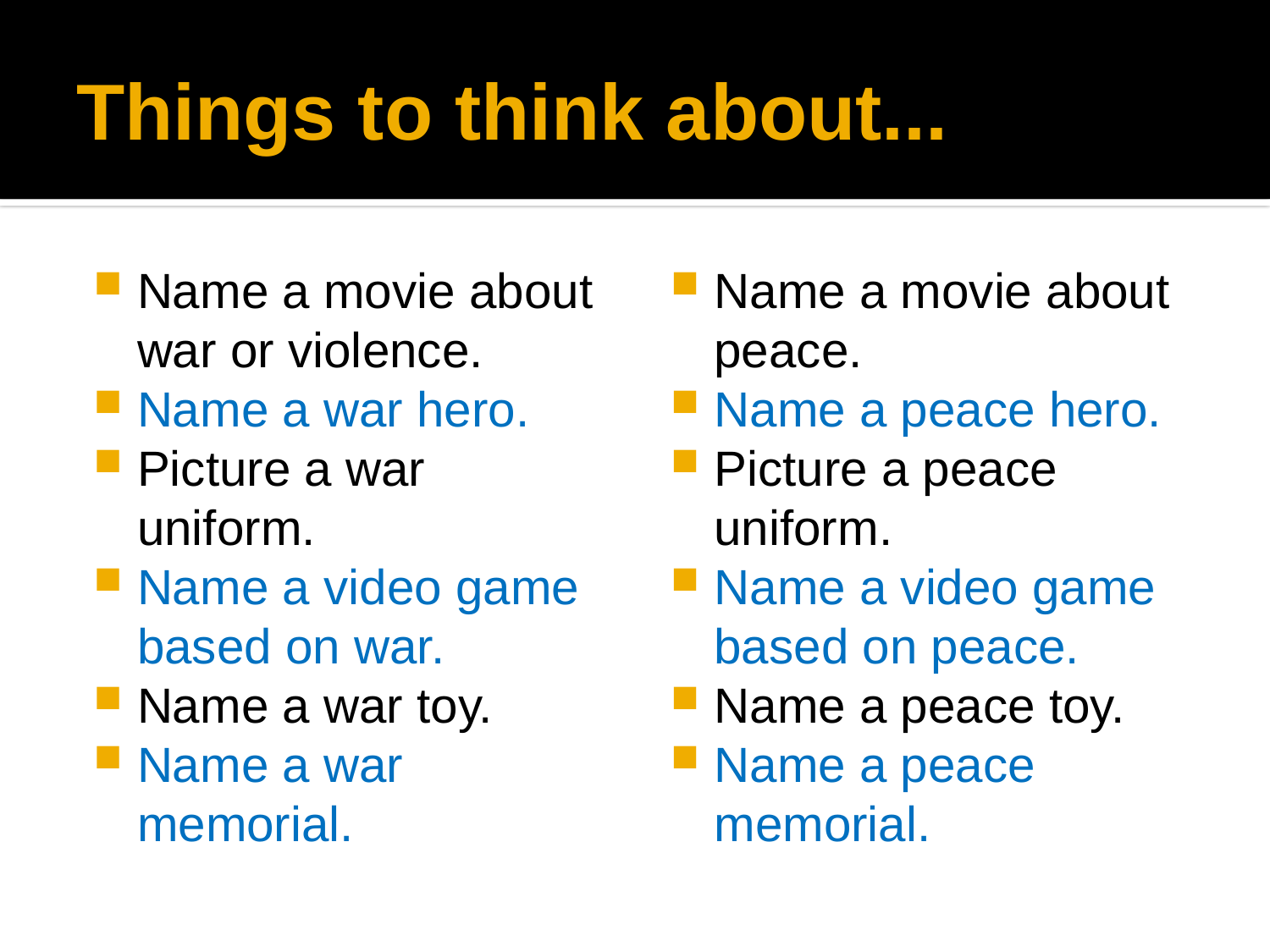

# Things to think about...
Name a movie about war or violence.
Name a war hero.
Picture a war uniform.
Name a video game based on war.
Name a war toy.
Name a war memorial.

Name a movie about peace.
Name a peace hero.
Picture a peace uniform.
Name a video game based on peace.
Name a peace toy.
Name a peace memorial.